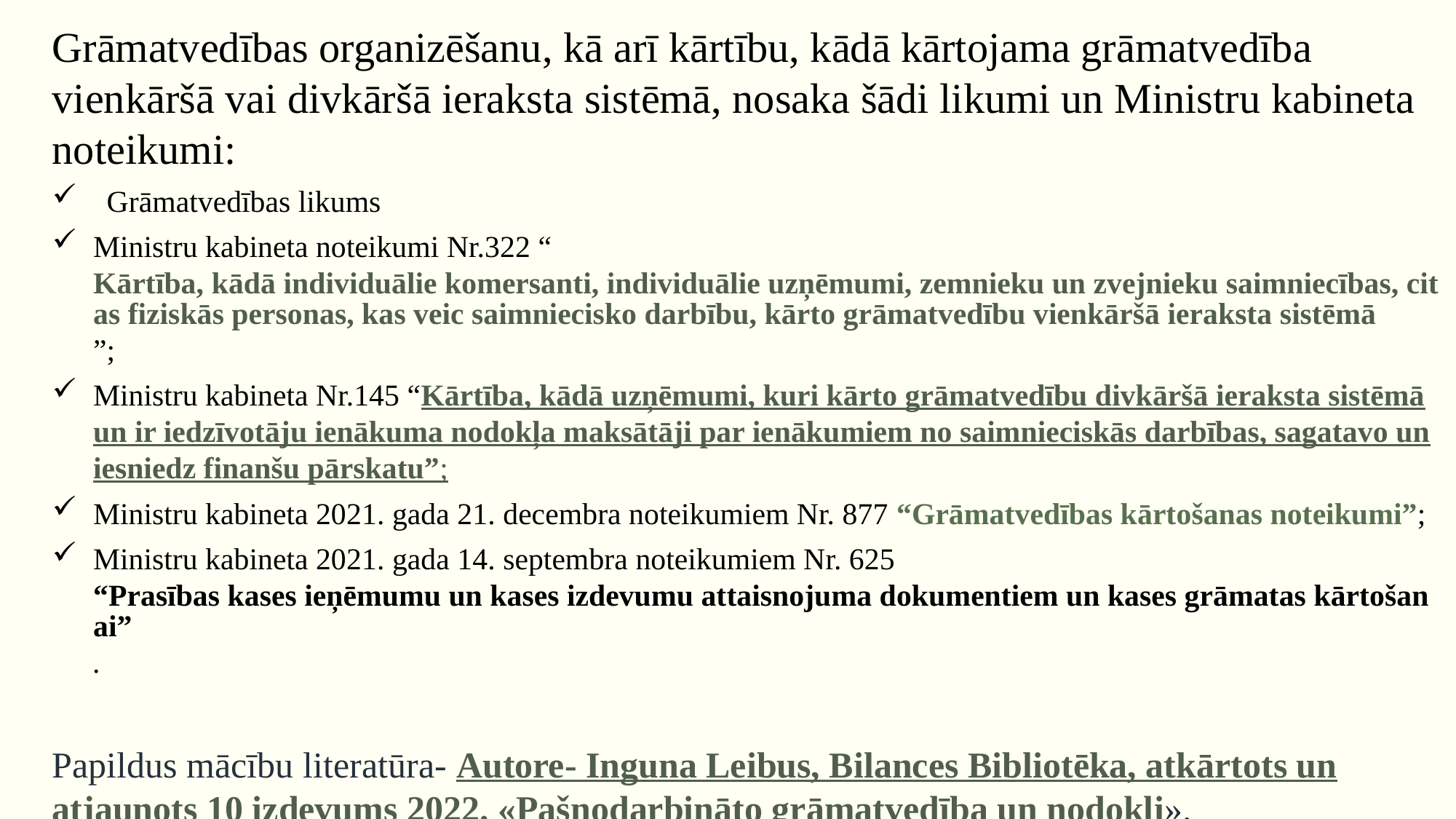

Grāmatvedības organizēšanu, kā arī kārtību, kādā kārtojama grāmatvedība vienkāršā vai divkāršā ieraksta sistēmā, nosaka šādi likumi un Ministru kabineta noteikumi:
Grāmatvedības likums
Ministru kabineta noteikumi Nr.322 “Kārtība, kādā individuālie komersanti, individuālie uzņēmumi, zemnieku un zvejnieku saimniecības, citas fiziskās personas, kas veic saimniecisko darbību, kārto grāmatvedību vienkāršā ieraksta sistēmā”;
Ministru kabineta Nr.145 “Kārtība, kādā uzņēmumi, kuri kārto grāmatvedību divkāršā ieraksta sistēmā un ir iedzīvotāju ienākuma nodokļa maksātāji par ienākumiem no saimnieciskās darbības, sagatavo un iesniedz finanšu pārskatu”;
Ministru kabineta 2021. gada 21. decembra noteikumiem Nr. 877 “Grāmatvedības kārtošanas noteikumi”;
Ministru kabineta 2021. gada 14. septembra noteikumiem Nr. 625 “Prasības kases ieņēmumu un kases izdevumu attaisnojuma dokumentiem un kases grāmatas kārtošanai”.

Papildus mācību literatūra- Autore- Inguna Leibus, Bilances Bibliotēka, atkārtots un atjaunots 10 izdevums 2022. «Pašnodarbināto grāmatvedība un nodokļi».